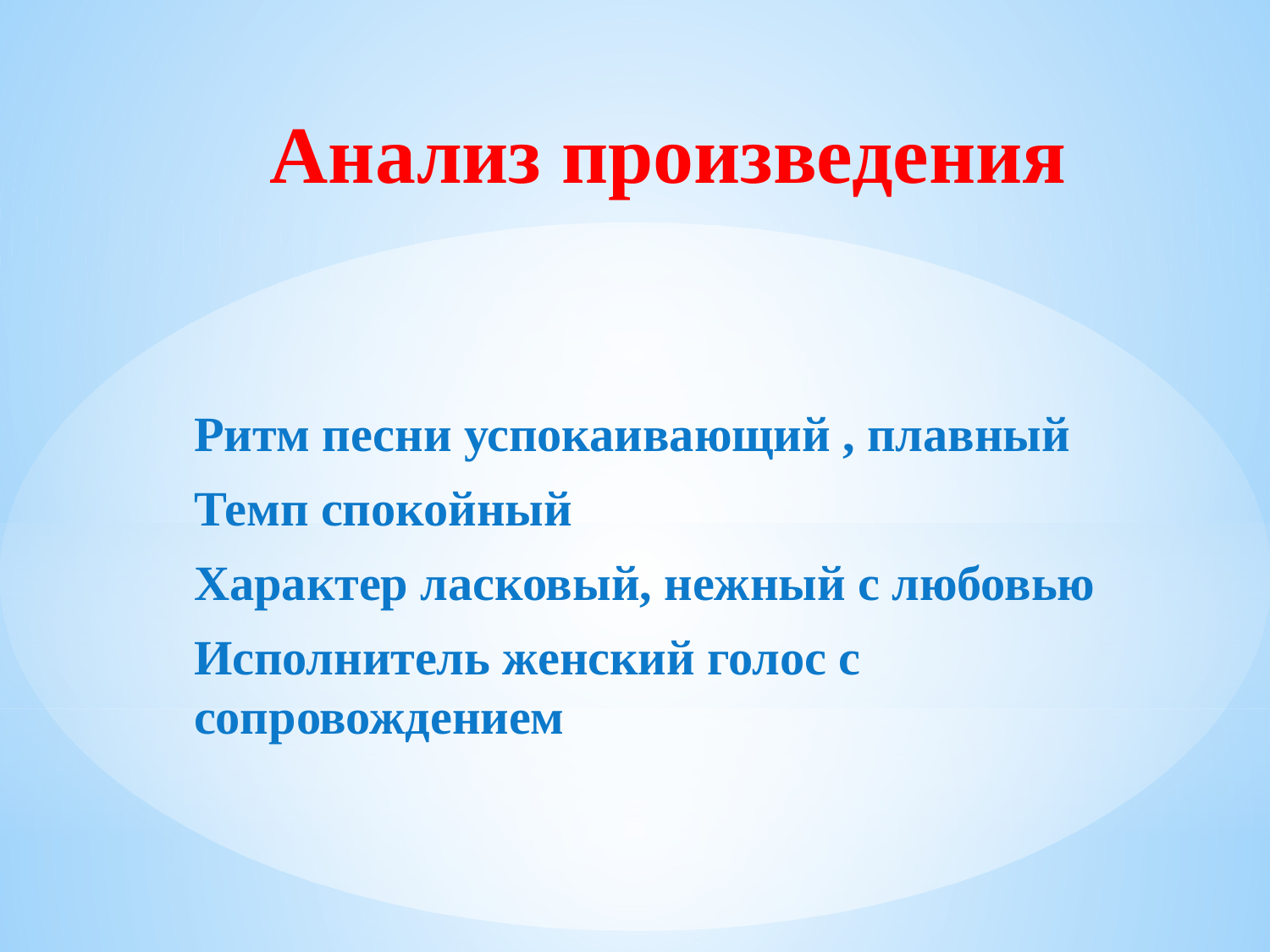

# Анализ произведения
Ритм песни успокаивающий , плавный
Темп спокойный
Характер ласковый, нежный с любовью
Исполнитель женский голос с сопровождением